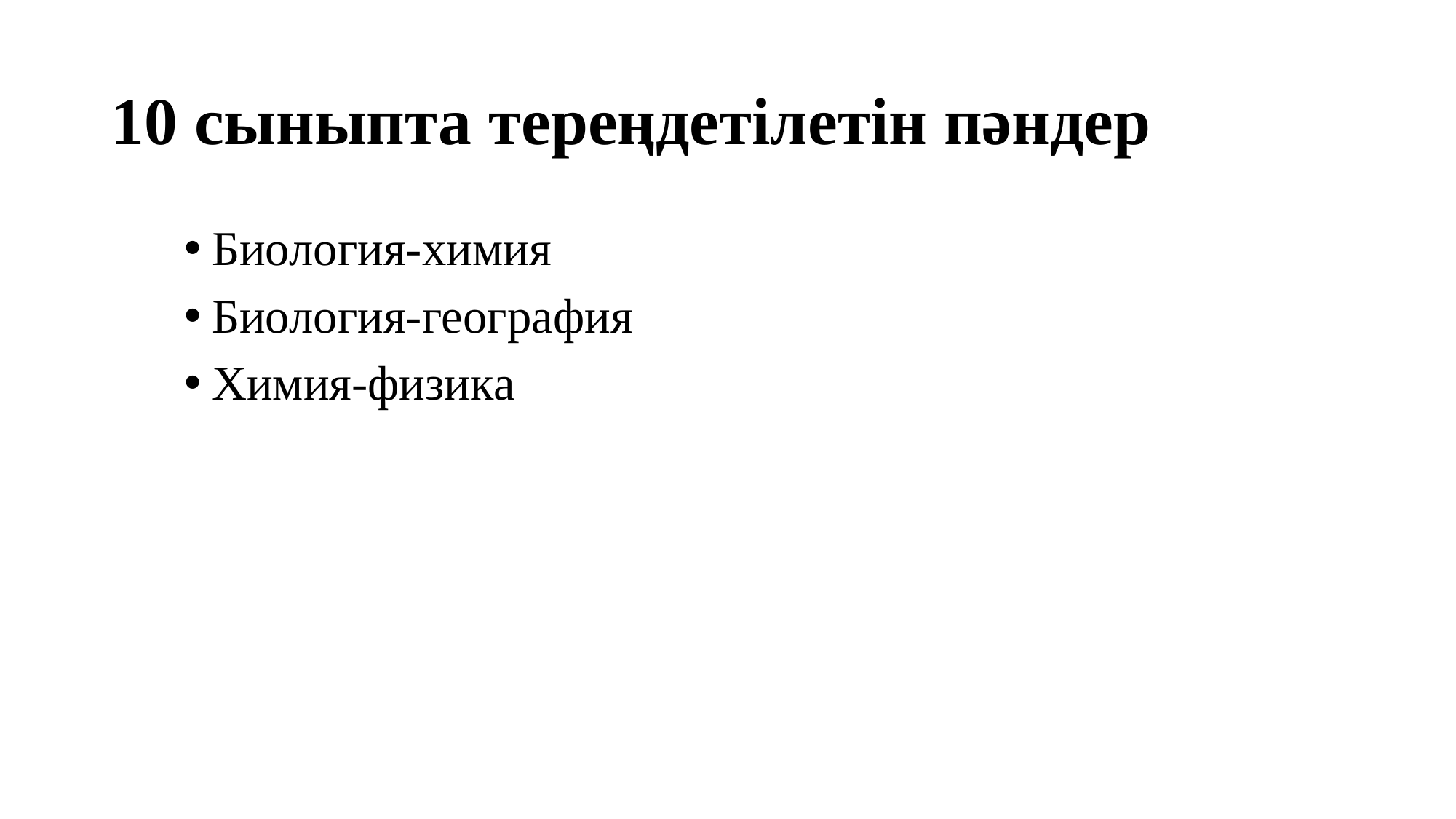

# 10 сыныпта тереңдетілетін пәндер
Биология-химия
Биология-география
Химия-физика